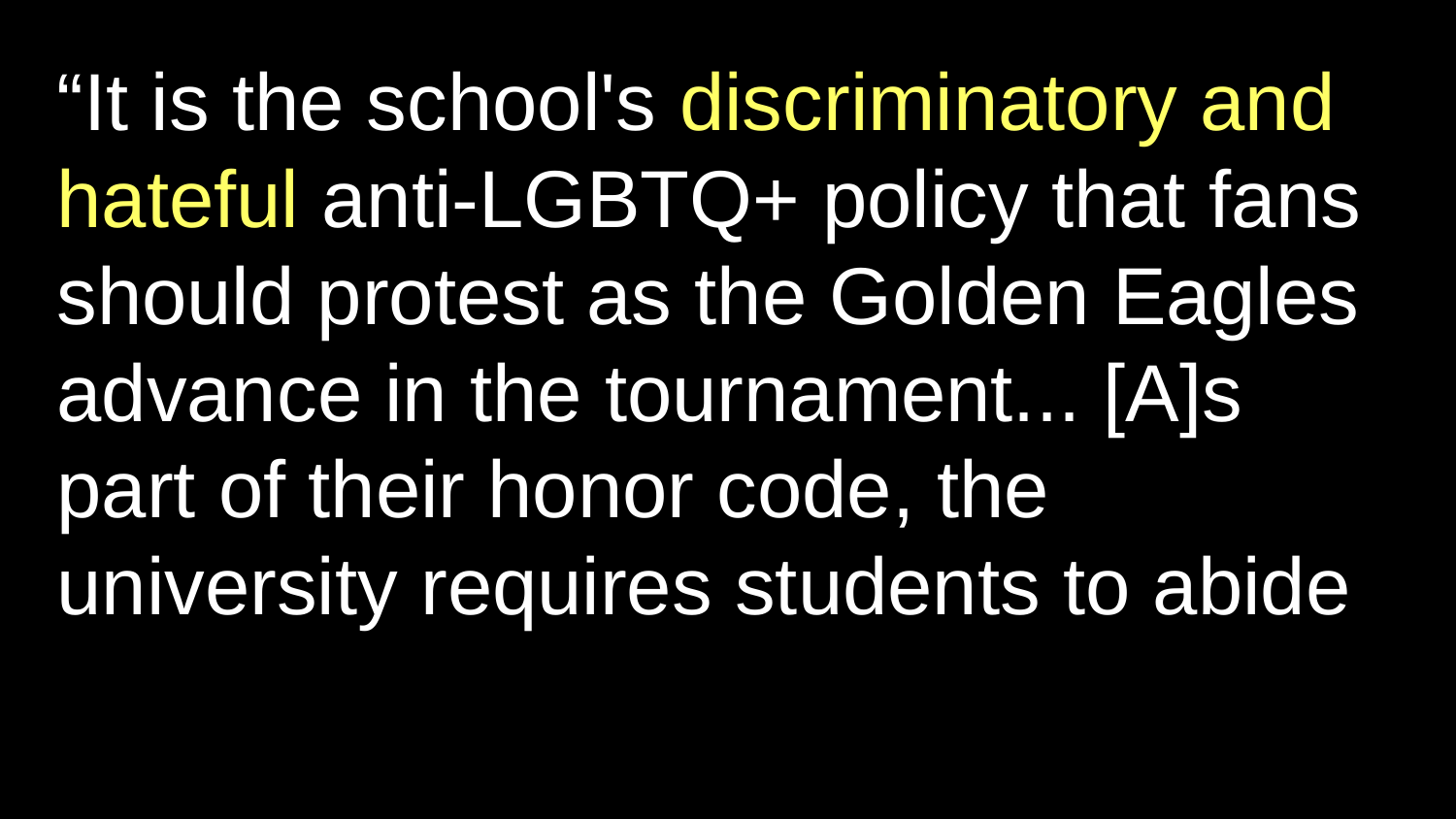

“It is the school's discriminatory and hateful anti-LGBTQ+ policy that fans should protest as the Golden Eagles advance in the tournament... [A]s part of their honor code, the university requires students to abide